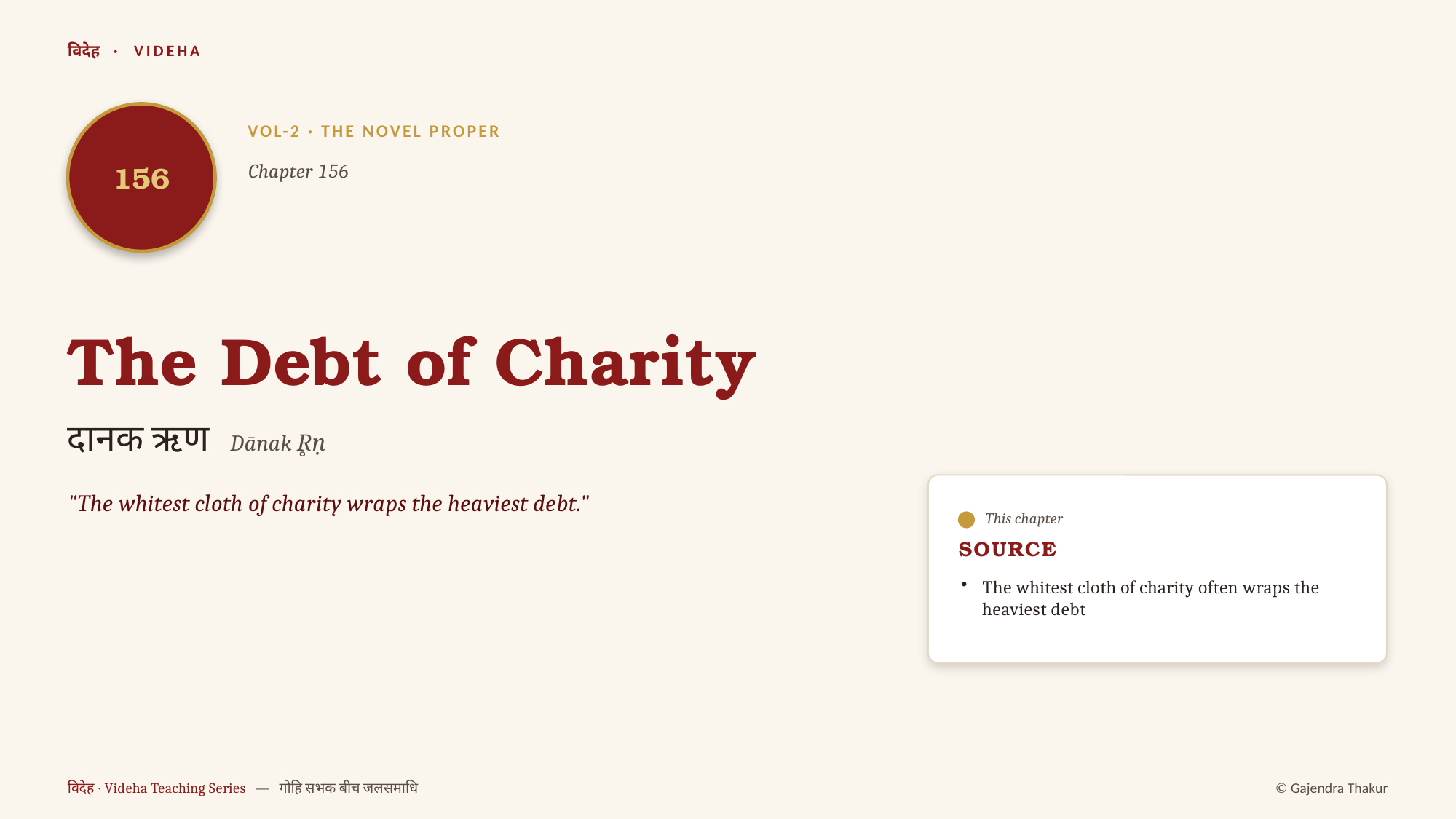

विदेह  ·  VIDEHA

156
VOL-2 · THE NOVEL PROPER
Chapter 156
The Debt of Charity
दानक ऋण    Dānak R̥ṇ

"The whitest cloth of charity wraps the heaviest debt."
This chapter

SOURCE
The whitest cloth of charity often wraps the heaviest debt
विदेह · Videha Teaching Series   —   गोहि सभक बीच जलसमाधि
© Gajendra Thakur